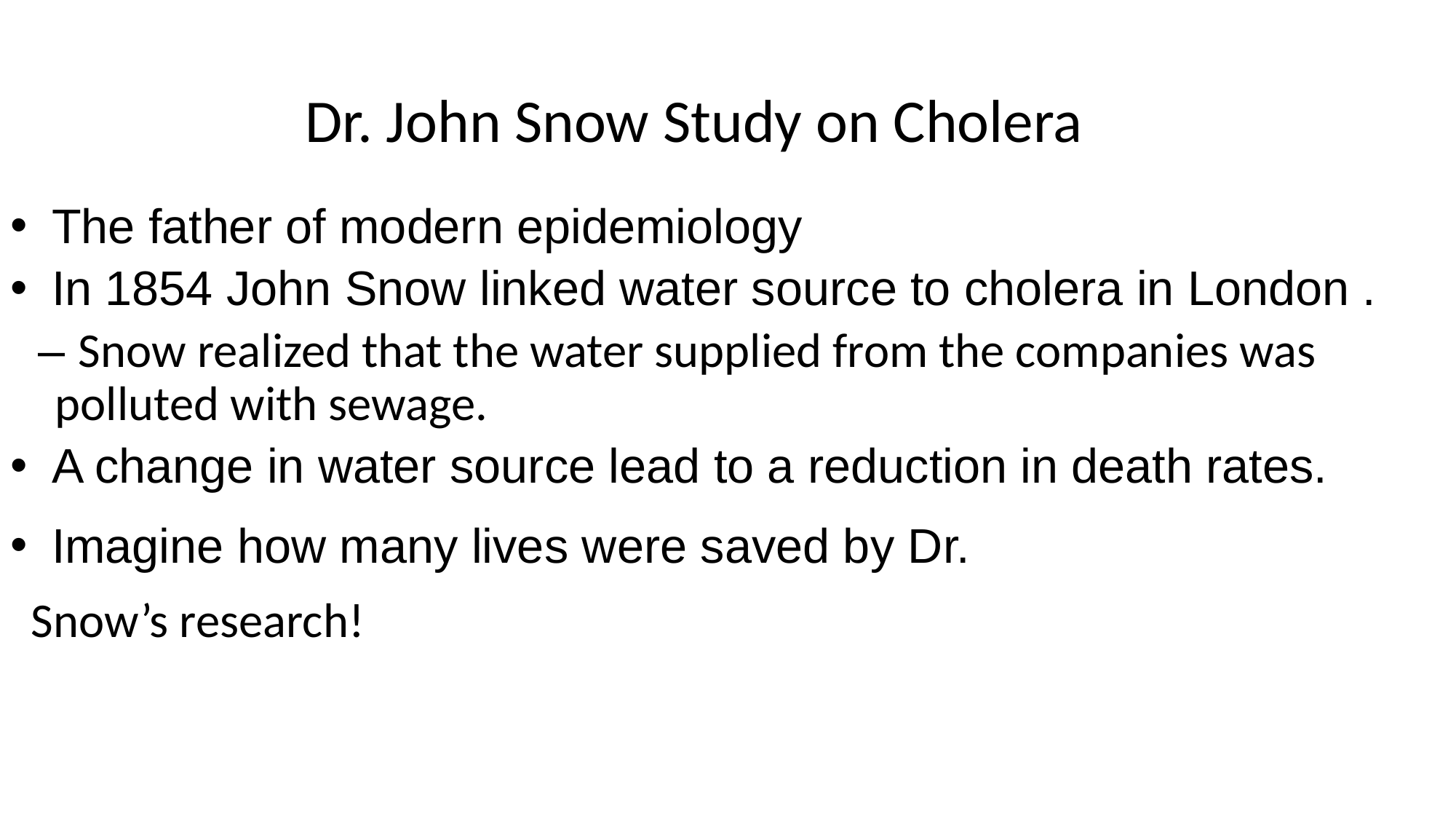

Dr. John Snow Study on Cholera
The father of modern epidemiology
In 1854 John Snow linked water source to cholera in London .
– Snow realized that the water supplied from the companies was polluted with sewage.
A change in water source lead to a reduction in death rates.
Imagine how many lives were saved by Dr.
Snow’s research!